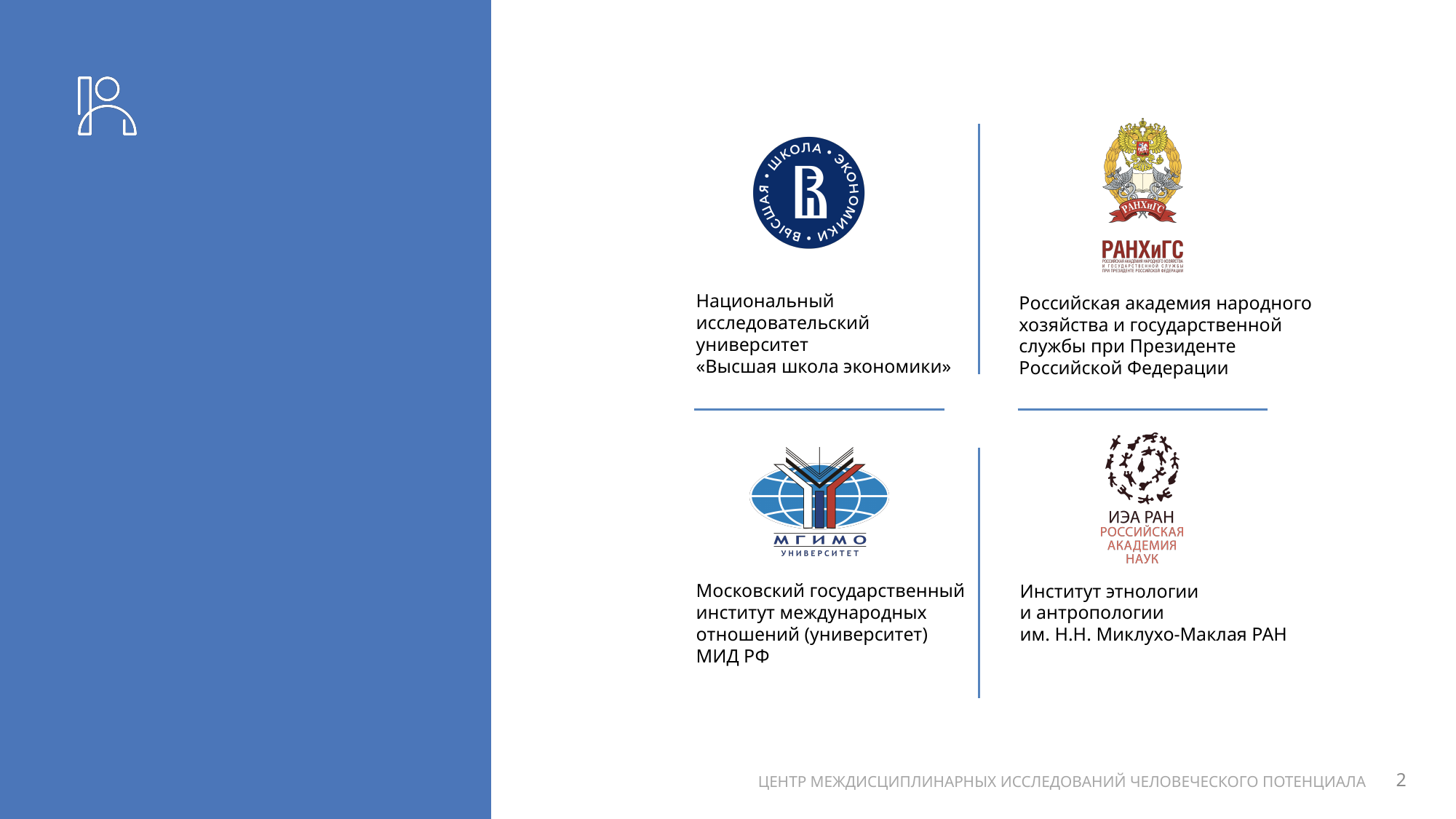

#

2
ЦЕНТР МЕЖДИСЦИПЛИНАРНЫХ ИССЛЕДОВАНИЙ ЧЕЛОВЕЧЕСКОГО ПОТЕНЦИАЛА